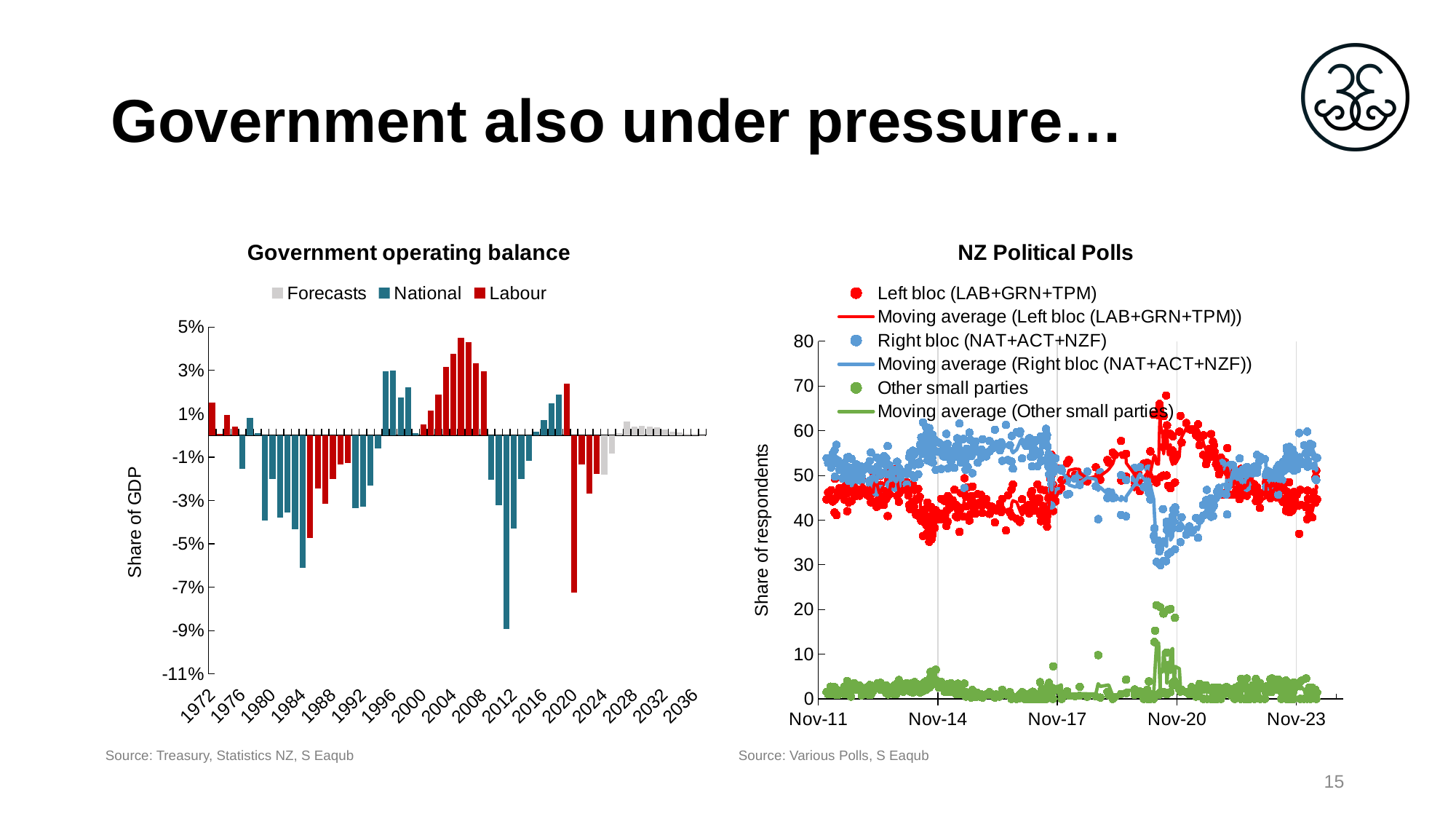

# Government also under pressure…

### Chart: Government operating balance

| Category | Forecasts | National | Labour |
|---|---|---|---|
| 26451 | None | None | 0.015336194563662375 |
| 26816 | None | None | 0.0008910891089109248 |
| 27181 | None | None | 0.009368657194744131 |
| 27546 | None | None | 0.004204645692443363 |
| 27912 | None | -0.01543542499565444 | None |
| 28277 | None | 0.008273690237618054 | None |
| 28642 | None | 0.0009701921235718273 | None |
| 29007 | None | -0.03914093206064016 | None |
| 29373 | None | -0.02002822933904414 | None |
| 29738 | None | -0.037889778222444576 | None |
| 30103 | None | -0.03545886730053741 | None |
| 30468 | None | -0.04314007060372165 | None |
| 30834 | None | -0.06107159154967385 | None |
| 31199 | None | None | -0.0473368999147808 |
| 31564 | None | None | -0.024311691506590953 |
| 31929 | None | None | -0.031585940330957844 |
| 32295 | None | None | -0.01998065413215646 |
| 32660 | None | None | -0.013202247191011216 |
| 33025 | None | None | -0.012556579157569588 |
| 33390 | None | -0.0336853749111117 | None |
| 33756 | None | -0.03284097847408966 | None |
| 34121 | None | -0.0229819850484727 | None |
| 34486 | None | -0.006010230179028133 | None |
| 34851 | None | 0.02977996758790964 | None |
| 35217 | None | 0.030018453967603033 | None |
| 35582 | None | 0.01763248842286643 | None |
| 35947 | None | 0.022376381228649402 | None |
| 36312 | None | 0.0011826119092714926 | None |
| 36678 | None | None | 0.0051747044669944705 |
| 37043 | None | None | 0.011631768007789797 |
| 37408 | None | None | 0.019008763114981116 |
| 37773 | None | None | 0.031833515545250456 |
| 38139 | None | None | 0.03776157554527165 |
| 38504 | None | None | 0.045120958761703106 |
| 38869 | None | None | 0.043084274875851376 |
| 39234 | None | None | 0.03338023275022358 |
| 39600 | None | None | 0.029816246866041108 |
| 39965 | None | -0.020535516473778048 | None |
| 40330 | None | -0.032093796215828876 | None |
| 40695 | None | -0.0893547572325089 | None |
| 41061 | None | -0.04293899781122641 | None |
| 41426 | None | -0.02017127763611271 | None |
| 41791 | None | -0.011832670332176248 | None |
| 42156 | None | 0.0016897269499204113 | None |
| 42522 | None | 0.007102019285221128 | None |
| 42887 | None | 0.014812576674833182 | None |
| 43252 | None | 0.01888060592620392 | None |
| 43617 | None | None | 0.023946980759250485 |
| 43983 | None | None | -0.07267151416585507 |
| 44348 | None | None | -0.013286326155997785 |
| 44713 | None | None | -0.026695572408055777 |
| 45078 | None | None | -0.017662257235967208 |
| 45444 | -0.01822072082925732 | None | None |
| 45809 | -0.008256842952970956 | None | None |
| 46174 | 0.0012073681974447273 | None | None |
| 46539 | 0.006511896535720485 | None | None |
| 46905 | 0.004231382361337131 | None | None |
| 47270 | 0.004595517135261341 | None | None |
| 47635 | 0.004278069311682748 | None | None |
| 48000 | 0.003748122596975931 | None | None |
| 48366 | 0.00276184715086797 | None | None |
| 48731 | 0.0019317505111753814 | None | None |
| 49096 | 0.001308316684494925 | None | None |
| 49461 | 0.0007485085932938313 | None | None |
| 49827 | 0.0005899569995871882 | None | None |
| 50192 | 9.581835073782382e-05 | None | None |

### Chart: NZ Political Polls

| Category | Left bloc (LAB+GRN+TPM) | Right bloc (NAT+ACT+NZF) | Other small parties |
|---|---|---|---|
| 40923 | 44.61538461538462 | 53.84615384615385 | 1.538461538461533 |
| 40937 | 46.192893401015226 | 52.79187817258884 | 1.015228426395936 |
| 40951 | 44.89795918367347 | 53.57142857142857 | 1.5306122448979522 |
| 40958 | 44.71544715447154 | 52.540650406504064 | 2.743902439024396 |
| 40965 | 46.7005076142132 | 51.776649746192895 | 1.5228426395939039 |
| 40979 | 44.16243654822335 | 54.82233502538071 | 1.015228426395936 |
| 40996 | 41.69215086646279 | 55.65749235474006 | 2.6503567787971463 |
| 41000 | 49.246231155778894 | 49.74874371859296 | 1.0050251256281513 |
| 41014 | 41.11675126903553 | 56.852791878172596 | 2.030456852791872 |
| 41021 | 45.37223340040243 | 52.61569416498995 | 2.0120724346076315 |
| 41028 | 45.88353413654618 | 53.21285140562249 | 0.9036144578313383 |
| 41028 | 45.68527918781726 | 53.299492385786806 | 1.015228426395936 |
| 41042 | 47.179487179487175 | 51.28205128205128 | 1.5384615384615472 |
| 41056 | 47.179487179487175 | 51.28205128205128 | 1.5384615384615472 |
| 41067 | 45.91836734693878 | 52.55102040816326 | 1.5306122448979522 |
| 41070 | 49.246231155778894 | 49.3467336683417 | 1.4070351758794004 |
| 41084 | 46.192893401015226 | 52.79187817258884 | 1.015228426395936 |
| 41085 | 44.62311557788944 | 52.663316582914575 | 2.7135678391959743 |
| 41090 | 47.48995983935742 | 50.100401606425706 | 2.409638554216883 |
| 41098 | 47.44897959183674 | 51.53061224489795 | 1.0204081632653015 |
| 41112 | 42.0 | 54.0 | 4.0 |
| 41113 | 48.016276703967456 | 49.94913530010173 | 2.0345879959308206 |
| 41122 | 46.90982776089159 | 51.671732522796354 | 1.418439716312065 |
| 41126 | 43.95161290322581 | 54.13306451612904 | 1.915322580645153 |
| 41126 | 48.24120603015075 | 48.743718592964825 | 3.0150753768844254 |
| 41147 | 49.0 | 50.5 | 0.5 |
| 41152 | 44.28857715430862 | 53.707414829659314 | 2.00400801603206 |
| 41161 | 46.231155778894475 | 51.75879396984925 | 2.010050251256274 |
| 41171 | 49.244712990936556 | 48.036253776435046 | 2.719033232628391 |
| 41175 | 47.23618090452261 | 49.246231155778894 | 3.517587939698501 |
| 41189 | 48.743718592964825 | 48.743718592964825 | 2.5125628140703498 |
| 41196 | 45.41792547834845 | 52.46727089627393 | 2.1148036253776183 |
| 41206 | 45.7286432160804 | 51.75879396984925 | 2.5125628140703498 |
| 41213 | 46.71385237613751 | 51.061678463094026 | 2.2244691607684643 |
| 41224 | 45.45454545454545 | 51.515151515151516 | 3.030303030303031 |
| 41238 | 46.0 | 52.0 | 2.0 |
| 41241 | 49.191919191919204 | 48.68686868686869 | 2.1212121212120962 |
| 41245 | 49.34143870314083 | 49.848024316109424 | 0.8105369807497453 |
| 41246 | 46.95121951219512 | 50.81300813008131 | 2.235772357723576 |
| 41252 | 46.231155778894475 | 51.75879396984925 | 2.010050251256274 |
| 41288 | 45.7286432160804 | 51.75879396984925 | 2.5125628140703498 |
| 41301 | 46.733668341708544 | 52.26130653266332 | 1.005025125628137 |
| 41315 | 48.743718592964825 | 48.743718592964825 | 2.5125628140703498 |
| 41318 | 45.18072289156626 | 53.21285140562249 | 1.6064257028112507 |
| 41319 | 48.5427135678392 | 48.34170854271357 | 3.1155778894472235 |
| 41329 | 43.975903614457835 | 55.12048192771084 | 0.9036144578313241 |
| 41329 | 45.7286432160804 | 51.256281407035175 | 3.0150753768844254 |
| 41343 | 48.24120603015075 | 49.246231155778894 | 2.5125628140703498 |
| 41350 | 46.780684104627774 | 51.40845070422536 | 1.8108651911468598 |
| 41357 | 50.0 | 47.5 | 2.5 |
| 41378 | 51.256281407035175 | 46.231155778894475 | 2.5125628140703498 |
| 41382 | 42.95774647887324 | 54.0241448692153 | 3.0181086519114615 |
| 41382 | 50.70564516129033 | 46.47177419354839 | 2.822580645161281 |
| 41392 | 44.44444444444444 | 52.02020202020202 | 3.5353535353535364 |
| 41406 | 46.231155778894475 | 50.753768844221106 | 3.0150753768844254 |
| 41416 | 43.38677354709419 | 53.0060120240481 | 3.6072144288577164 |
| 41417 | 47.874493927125506 | 50.10121457489879 | 2.024291497975696 |
| 41417 | 45.10595358224017 | 52.87588294651868 | 2.0181634712411523 |
| 41420 | 50.0 | 46.93877551020408 | 3.0612244897959187 |
| 41441 | 46.5 | 50.5 | 3.0 |
| 41448 | 43.37349397590362 | 54.31726907630523 | 2.309236947791149 |
| 41455 | 46.464646464646464 | 50.505050505050505 | 3.030303030303031 |
| 41469 | 44.72361809045226 | 52.26130653266332 | 3.0150753768844254 |
| 41469 | 44.824120603015075 | 53.869346733668344 | 1.306532663316574 |
| 41483 | 40.909090909090914 | 56.56565656565656 | 2.525252525252526 |
| 41486 | 48.795180722891565 | 50.20080321285141 | 1.00401606425703 |
| 41497 | 50.505050505050505 | 47.97979797979798 | 1.5151515151515156 |
| 41501 | 45.76962283384302 | 52.293577981651374 | 1.9367991845056025 |
| 41511 | 47.73869346733669 | 50.25125628140703 | 2.010050251256274 |
| 41525 | 48.743718592964825 | 48.743718592964825 | 2.5125628140703498 |
| 41535 | 47.68145161290323 | 51.20967741935485 | 1.1088709677419217 |
| 41540 | 49.949849548645936 | 48.34503510531595 | 1.705115346038113 |
| 41546 | 49.74874371859296 | 47.23618090452261 | 3.0150753768844254 |
| 41560 | 51.515151515151516 | 47.474747474747474 | 1.0101010101010104 |
| 41570 | 45.40867810292633 | 53.07769929364278 | 1.513622603430889 |
| 41570 | 48.49699398797595 | 49.498997995991985 | 2.00400801603206 |
| 41574 | 48.484848484848484 | 47.97979797979798 | 3.5353535353535364 |
| 41585 | 44.10876132930514 | 51.66163141993958 | 4.229607250755279 |
| 41588 | 45.95959595959596 | 51.010101010101 | 3.030303030303031 |
| 41602 | 46.93877551020408 | 49.48979591836735 | 3.5714285714285694 |
| 41616 | 46.733668341708544 | 50.25125628140703 | 3.0150753768844254 |
| 41625 | 47.59519038076153 | 50.80160320641283 | 1.6032064128256422 |
| 41658 | 48.484848484848484 | 47.97979797979798 | 3.5353535353535364 |
| 41672 | 47.13567839195979 | 50.45226130653266 | 2.4120603015075517 |
| 41672 | 45.5 | 51.75879396984925 | 2.7412060301507495 |
| 41680 | 43.37714863498484 | 54.09504550050558 | 2.527805864509588 |
| 41686 | 42.5 | 54.773869346733676 | 2.726130653266324 |
| 41689 | 43.33333333333333 | 55.05050505050505 | 1.6161616161616195 |
| 41700 | 42.5 | 54.0 | 3.5 |
| 41714 | 43.05835010060364 | 55.533199195171036 | 1.4084507042253165 |
| 41714 | 47.97979797979798 | 50.0 | 2.0202020202020208 |
| 41724 | 42.95774647887324 | 54.627766599597585 | 2.414486921529175 |
| 41728 | 44.20946626384693 | 52.47724974721941 | 3.3132839889336623 |
| 41728 | 46.733668341708544 | 49.494949494949495 | 3.7713821633419684 |
| 41743 | 41.20603015075377 | 55.32994923857868 | 3.4640206106675464 |
| 41763 | 46.96969696969697 | 50.256410256410255 | 2.7738927738927828 |
| 41771 | 44.77157360406092 | 52.994923857868024 | 2.2335025380710647 |
| 41777 | 45.22613065326633 | 52.52525252525253 | 2.2486168214811357 |
| 41780 | 41.66666666666667 | 56.91382765531062 | 1.4195056780227162 |
| 41784 | 40.380761523046104 | 56.85483870967742 | 2.7643997672764726 |
| 41791 | 39.77844914400806 | 58.502024291497975 | 1.7195265644939752 |
| 41805 | 41.41414141414141 | 55.95854922279793 | 2.627309363060661 |
| 41806 | 42.126379137412236 | 55.64598168870805 | 2.227639173879709 |
| 41807 | 36.41912512716175 | 61.85031185031185 | 1.730563022526411 |
| 41815 | 41.583166332665336 | 54.79591836734694 | 3.620915299987729 |
| 41815 | 42.326980942828484 | 55.78300921187308 | 1.8900098452984366 |
| 41819 | 41.70854271356784 | 56.18556701030928 | 2.105890276122892 |
| 41833 | 39.5 | 58.37563451776649 | 2.1243654822335145 |
| 41836 | 40.5241935483871 | 55.52115583075336 | 3.954650620859539 |
| 41837 | 38.82113821138211 | 59.156378600823054 | 2.0224831877948333 |
| 41837 | 36.86313686313686 | 60.776302349336056 | 2.3605607875270778 |
| 41843 | 38.71614844533601 | 58.54657113613101 | 2.7372804185329755 |
| 41847 | 43.93939393939394 | 53.36787564766839 | 2.6927304129376637 |
| 41864 | 35.15151515151515 | 60.577915376676984 | 4.270569471807875 |
| 41864 | 37.97595190380761 | 57.97705943691345 | 4.046988659278938 |
| 41864 | 42.84284284284284 | 53.52400408580185 | 3.6331530713553093 |
| 41868 | 40.4040404040404 | 56.994818652849744 | 2.601140943109854 |
| 41871 | 39.75903614457832 | 56.30769230769231 | 3.933271547729376 |
| 41876 | 40.88620342396778 | 53.08641975308641 | 6.027376822945811 |
| 41878 | 36.72032193158953 | 58.33333333333333 | 4.946344735077133 |
| 41878 | 38.950554994954594 | 57.27554179566563 | 3.7739032093797675 |
| 41878 | 40.6813627254509 | 55.397148676171085 | 3.921488598378005 |
| 41882 | 42.92929292929293 | 53.06122448979592 | 4.009482580911154 |
| 41883 | 40.78549848942599 | 54.09836065573771 | 5.116140854836303 |
| 41885 | 35.70712136409227 | 58.73180873180872 | 5.561069904099014 |
| 41885 | 37.764350453172206 | 59.18367346938776 | 3.051976077440031 |
| 41885 | 37.31193580742227 | 58.684480986639265 | 4.003583205938469 |
| 41890 | 40.480961923847694 | 53.924566768603455 | 5.594471307548844 |
| 41892 | 36.836836836836845 | 58.4016393442623 | 4.761523818900855 |
| 41892 | 39.95983935742971 | 55.193482688391036 | 4.846677954179256 |
| 41892 | 36.656596173212485 | 59.14198161389172 | 4.2014222128957925 |
| 41896 | 39.39393939393939 | 56.12244897959183 | 4.483611626468786 |
| 41897 | 41.182364729458925 | 52.862985685071585 | 5.954649585469497 |
| 41899 | 38.21464393179539 | 57.85207700101318 | 3.933279067191421 |
| 41899 | 39.22764227642277 | 55.48654244306419 | 5.285815280513049 |
| 41899 | 39.393939393939384 | 55.65749235474006 | 4.948568251320552 |
| 41902 | 38.09865654804636 | 57.8299661573172 | 4.071377294636449 |
| 41913 | 38.23237338629593 | 57.994041708043696 | 3.773584905660371 |
| 41924 | 42.211055276381906 | 51.256281407035175 | 6.532663316582926 |
| 41944 | 40.90452261306533 | 55.27638190954774 | 3.8190954773869237 |
| 41952 | 40.10152284263959 | 57.360406091370564 | 2.53807106598984 |
| 41974 | 44.73420260782348 | 51.454363089267815 | 3.811434302908708 |
| 41980 | 41.41414141414141 | 55.05050505050505 | 3.5353535353535364 |
| 41994 | 40.14084507042253 | 56.74044265593561 | 3.1187122736418615 |
| 42005 | 44.26559356136821 | 54.12474849094567 | 1.6096579476861166 |
| 42022 | 38.69346733668342 | 59.2964824120603 | 2.010050251256274 |
| 42032 | 39.66033966033966 | 57.042957042957035 | 3.296703296703299 |
| 42036 | 45.40918163672655 | 51.59680638722555 | 2.9940119760479007 |
| 42050 | 43.21608040201005 | 55.27638190954774 | 1.5075376884422127 |
| 42053 | 42.670682730923694 | 55.52208835341364 | 1.8072289156626624 |
| 42064 | 43.42629482071713 | 53.08764940239043 | 3.4860557768924423 |
| 42078 | 44.44444444444444 | 54.04040404040404 | 1.5151515151515156 |
| 42095 | 46.800000000000004 | 51.70000000000001 | 1.4999999999999858 |
| 42109 | 40.84084084084084 | 56.55655655655656 | 2.6026026026026017 |
| 42113 | 43.36734693877551 | 55.61224489795919 | 1.0204081632653015 |
| 42120 | 40.5840886203424 | 58.3081570996979 | 1.1077542799596927 |
| 42125 | 42.46987951807229 | 54.116465863453826 | 3.4136546184738847 |
| 42141 | 37.37373737373738 | 61.61616161616161 | 1.0101010101010104 |
| 42151 | 42.48496993987976 | 55.21042084168337 | 2.304609218436866 |
| 42151 | 42.77108433734941 | 55.220883534136554 | 2.0080321285140315 |
| 42156 | 46.061814556331 | 52.84147557328015 | 1.0967098703888496 |
| 42176 | 40.816326530612244 | 58.16326530612245 | 1.0204081632653015 |
| 42186 | 49.36086529006884 | 47.1976401179941 | 3.4414945919370723 |
| 42197 | 47.20812182741117 | 51.26903553299492 | 1.5228426395939039 |
| 42200 | 45.26420737786639 | 54.23728813559321 | 0.4985044865403978 |
| 42207 | 43.04304304304304 | 55.95595595595595 | 1.0010010010010149 |
| 42217 | 47.30417090539165 | 51.88199389623601 | 0.8138351983723453 |
| 42232 | 39.8989898989899 | 59.59595959595959 | 0.5050505050505052 |
| 42240 | 41.24124124124124 | 57.95795795795795 | 0.8008008008008005 |
| 42248 | 44.1 | 54.50000000000001 | 1.3999999999999915 |
| 42249 | 45.381526104417674 | 54.31726907630523 | 0.3012048192771033 |
| 42260 | 47.5 | 50.5 | 2.0 |
| 42263 | 43.587174348697395 | 55.91182364729459 | 0.501002004008015 |
| 42278 | 42.226680040120364 | 57.07121364092277 | 0.702106318956865 |
| 42288 | 41.41414141414141 | 57.57575757575758 | 1.0101010101010104 |
| 42291 | 43.62549800796812 | 55.97609561752988 | 0.39840637450200234 |
| 42309 | 45.82074521651561 | 52.87009063444109 | 1.3091641490432977 |
| 42316 | 43.5 | 55.50000000000001 | 1.0 |
| 42325 | 43.93179538615847 | 55.1654964894684 | 0.9027081243731345 |
| 42339 | 45.680238331678254 | 53.922542204568025 | 0.3972194637537143 |
| 42344 | 43.21608040201005 | 55.778894472361806 | 1.0050251256281513 |
| 42352 | 41.608040201005025 | 58.090452261306524 | 0.30150753768845107 |
| 42386 | 44.72361809045226 | 54.2713567839196 | 1.005025125628137 |
| 42414 | 43.14720812182741 | 55.32994923857868 | 1.5228426395939039 |
| 42417 | 41.38972809667675 | 57.703927492447136 | 0.9063444108761161 |
| 42442 | 43.0 | 56.00000000000001 | 1.0 |
| 42466 | 39.455095862764885 | 60.24217961654895 | 0.3027245206861551 |
| 42477 | 42.211055276381906 | 56.78391959798995 | 1.0050251256281513 |
| 42505 | 42.92929292929293 | 56.56565656565656 | 0.5050505050505194 |
| 42512 | 43.70594159113797 | 55.58912386706949 | 0.7049345417925394 |
| 42523 | 41.78356713426854 | 57.414829659318634 | 0.8016032064128353 |
| 42533 | 44.72361809045226 | 53.266331658291456 | 2.010050251256274 |
| 42568 | 37.68844221105528 | 61.30653266331658 | 1.005025125628137 |
| 42585 | 45.545545545545544 | 53.453453453453456 | 1.0010010010010006 |
| 42603 | 41.70854271356784 | 56.78391959798995 | 1.5075376884422127 |
| 42618 | 46.875 | 53.125 | 0.0 |
| 42620 | 40.87736789631107 | 58.82352941176471 | 0.2991026919242188 |
| 42631 | 47.97979797979798 | 51.515151515151516 | 0.5050505050505052 |
| 42666 | 40.30612244897959 | 59.693877551020414 | 0.0 |
| 42694 | 39.59390862944163 | 59.390862944162436 | 1.015228426395936 |
| 42697 | 39.920159680638726 | 59.88023952095808 | 0.19960079840319622 |
| 42715 | 44.67005076142132 | 53.80710659898477 | 1.5228426395939039 |
| 42736 | 42.70833333333333 | 57.291666666666664 | 0.0 |
| 42751 | 42.3469387755102 | 56.63265306122449 | 1.0204081632653015 |
| 42767 | 43.29896907216495 | 56.70103092783505 | 0.0 |
| 42778 | 41.83673469387755 | 58.16326530612245 | 0.0 |
| 42781 | 41.492537313432834 | 57.51243781094527 | 0.995024875621894 |
| 42786 | 41.66666666666667 | 58.333333333333336 | 0.0 |
| 42795 | 45.83333333333333 | 54.166666666666664 | 0.0 |
| 42806 | 46.464646464646464 | 52.02020202020202 | 1.5151515151515156 |
| 42813 | 42.95774647887323 | 55.432595573440636 | 1.6096579476861308 |
| 42814 | 43.75 | 56.25 | 0.0 |
| 42816 | 44.8654037886341 | 54.23728813559321 | 0.8973080757726848 |
| 42826 | 42.70833333333333 | 57.291666666666664 | 0.0 |
| 42841 | 43.93939393939394 | 55.55555555555556 | 0.5050505050505052 |
| 42845 | 42.10526315789473 | 57.89473684210527 | 0.0 |
| 42856 | 47.95918367346938 | 52.04081632653062 | 0.0 |
| 42869 | 44.89795918367347 | 54.59183673469388 | 0.5102040816326507 |
| 42875 | 44.79166666666667 | 55.208333333333336 | 0.0 |
| 42879 | 41.25 | 55.00000000000001 | 3.75 |
| 42886 | 39.75903614457832 | 58.73493975903615 | 1.5060240963855307 |
| 42887 | 46.875 | 53.125 | 0.0 |
| 42897 | 41.83673469387755 | 57.6530612244898 | 0.5102040816326507 |
| 42898 | 39.798994974874375 | 57.98994974874372 | 2.2110552763818987 |
| 42906 | 43.15789473684211 | 56.84210526315789 | 0.0 |
| 42921 | 39.87975951903808 | 58.41683366733468 | 1.7034068136272396 |
| 42925 | 46.666666666666664 | 53.333333333333336 | 0.0 |
| 42926 | 41.05263157894737 | 58.94736842105262 | 0.0 |
| 42936 | 39.58333333333333 | 60.416666666666664 | 0.0 |
| 42943 | 39.79899497487438 | 58.59296482412061 | 1.6080402010050108 |
| 42944 | 38.53118712273641 | 59.0543259557344 | 2.414486921529189 |
| 42949 | 41.17765882234117 | 56.469043530956476 | 2.3532976467023445 |
| 42955 | 42.98597194388779 | 54.30861723446895 | 2.7054108216432553 |
| 42955 | 44.89795918367347 | 52.04081632653062 | 3.0612244897959044 |
| 42960 | 43.21608040201005 | 54.773869346733676 | 2.010050251256274 |
| 42963 | 43.21608040201005 | 54.67336683417086 | 2.1105527638191006 |
| 42963 | 46.15384615384615 | 50.256410256410255 | 3.589743589743591 |
| 42977 | 46.82779456193355 | 50.85599194360525 | 2.316213494461209 |
| 42977 | 49.13880445795339 | 49.94934143870314 | 0.9118541033434724 |
| 42983 | 48.900000000000006 | 48.9 | 2.1999999999999886 |
| 42984 | 50.0 | 48.1 | 1.9000000000000057 |
| 42984 | 54.63917525773196 | 43.29896907216495 | 2.0618556701030855 |
| 42988 | 50.753768844221106 | 46.733668341708544 | 2.5125628140703498 |
| 42989 | 43.887775551102216 | 54.00801603206414 | 2.104208416833643 |
| 42991 | 51.84815184815184 | 46.55344655344656 | 1.598401598401594 |
| 42997 | 45.95959595959596 | 51.717171717171716 | 2.3232323232323324 |
| 42998 | 44.84484484484485 | 53.55355355355357 | 1.6016016016015726 |
| 42998 | 47.87234042553192 | 52.12765957446809 | 0.0 |
| 43001 | 42.02334630350194 | 50.68093385214007 | 7.29571984435799 |
| 43023 | 44.16243654822335 | 53.80710659898477 | 2.030456852791886 |
| 43051 | 51.515151515151516 | 46.464646464646464 | 2.0202020202020208 |
| 43074 | 47.278225806451616 | 51.51209677419355 | 1.2096774193548328 |
| 43079 | 48.95833333333333 | 51.041666666666664 | 0.0 |
| 43128 | 49.44612286002014 | 48.84189325276939 | 1.7119838872104651 |
| 43128 | 52.76381909547738 | 45.7286432160804 | 1.507537688442227 |
| 43145 | 53.432835820895534 | 45.87064676616916 | 0.6965174129353073 |
| 43201 | 50.14985014985015 | 49.250749250749244 | 0.5994005994006102 |
| 43243 | 49.145728643216074 | 50.150753768844226 | 0.7035175879397002 |
| 43244 | 49.39759036144578 | 47.891566265060234 | 2.7108433734939865 |
| 43313 | 48.656716417910445 | 50.84577114427861 | 0.4975124378109399 |
| 43392 | 51.82266009852218 | 47.58620689655173 | 0.5911330049260926 |
| 43413 | 50.0 | 40.21739130434783 | 9.782608695652172 |
| 43432 | 48.99799599198397 | 50.70140280561123 | 0.30060120240480614 |
| 43498 | 53.453453453453456 | 44.94494494494495 | 1.601601601601601 |
| 43509 | 52.87588294651866 | 46.31685166498486 | 0.8072653884964893 |
| 43547 | 55.09783728115345 | 44.90216271884654 | 0.0 |
| 43565 | 54.55455455455455 | 45.04504504504504 | 0.40040040040040026 |
| 43623 | 57.73092369477912 | 41.164658634538156 | 1.1044176706827216 |
| 43624 | 48.84189325276939 | 50.0503524672709 | 1.107754279959721 |
| 43669 | 54.83870967741935 | 40.86021505376344 | 4.301075268817215 |
| 43670 | 49.75173783515393 | 48.95729890764648 | 1.2909632571995928 |
| 43747 | 47.42063492063491 | 51.68650793650793 | 0.8928571428571672 |
| 43747 | 48.6 | 49.3 | 2.0999999999999943 |
| 43780 | 50.505050505050505 | 48.484848484848484 | 1.0101010101010104 |
| 43796 | 46.45354645354646 | 51.84815184815184 | 1.698301698301691 |
| 43831 | 52.604166666666664 | 47.39583333333333 | 0.0 |
| 43862 | 52.84974093264248 | 47.15025906735752 | 0.0 |
| 43862 | 49.4949494949495 | 49.19191919191919 | 1.3131313131313078 |
| 43863 | 48.97959183673469 | 48.97959183673469 | 2.040816326530617 |
| 43873 | 47.575757575757585 | 51.51515151515152 | 0.9090909090908923 |
| 43878 | 50.0 | 46.07843137254902 | 3.9215686274509807 |
| 43891 | 55.38461538461539 | 44.61538461538462 | 0.0 |
| 43922 | 63.589743589743584 | 36.41025641025641 | 0.0 |
| 43929 | 49.09090909090909 | 38.18181818181819 | 12.72727272727272 |
| 43935 | 49.152542372881356 | 35.59322033898305 | 15.254237288135585 |
| 43948 | 48.38709677419355 | 30.64516129032258 | 20.967741935483872 |
| 43967 | 63.47124117053482 | 35.418768920282545 | 1.1099899091826444 |
| 43971 | 64.96496496496495 | 34.13413413413413 | 0.9009009009009219 |
| 43975 | 65.98984771573603 | 32.99492385786802 | 1.0152284263959501 |
| 43983 | 64.82412060301507 | 33.66834170854271 | 1.5075376884422127 |
| 43983 | 49.572649572649574 | 29.914529914529915 | 20.51282051282051 |
| 44006 | 56.33663366336633 | 42.475247524752476 | 1.1881188118811963 |
| 44012 | 50.0 | 30.909090909090907 | 19.090909090909093 |
| 44013 | 63.26530612244898 | 35.204081632653065 | 1.5306122448979522 |
| 44036 | 67.88247213779127 | 30.800405268490373 | 1.3171225937183522 |
| 44040 | 50.0 | 39.62264150943396 | 10.377358490566039 |
| 44041 | 59.53582240161454 | 39.15237134207871 | 1.3118062563067525 |
| 44044 | 61.224489795918366 | 37.755102040816325 | 1.0204081632653015 |
| 44055 | 47.67441860465116 | 32.39202657807309 | 19.93355481727575 |
| 44075 | 59.27835051546392 | 39.175257731958766 | 1.546391752577307 |
| 44076 | 47.1081307627829 | 32.774518021793796 | 20.117351215423298 |
| 44095 | 55.56680161943321 | 40.89068825910931 | 3.5425101214574823 |
| 44097 | 58.74620829120324 | 38.22042467138523 | 3.033367037411523 |
| 44101 | 54.69061876247504 | 42.315369261477045 | 2.994011976047915 |
| 44111 | 53.41365461847389 | 42.57028112449799 | 4.01606425702812 |
| 44117 | 48.40103716508211 | 33.4485738980121 | 18.150388936905784 |
| 44118 | 54.764292878635914 | 41.72517552657975 | 3.5105315947843394 |
| 44119 | 53.775510204081634 | 42.857142857142854 | 3.367346938775512 |
| 44157 | 59.79381443298969 | 38.144329896907216 | 2.0618556701030855 |
| 44167 | 63.32320162107396 | 35.055724417426546 | 1.6210739614994907 |
| 44178 | 57.360406091370564 | 40.609137055837564 | 2.030456852791872 |
| 44220 | 61.73469387755102 | 36.734693877551024 | 1.5306122448979522 |
| 44248 | 60.40609137055838 | 38.578680203045685 | 1.015228426395936 |
| 44268 | 60.16177957532861 | 37.20930232558139 | 2.6289180990900007 |
| 44283 | 60.30927835051546 | 37.628865979381445 | 2.0618556701030855 |
| 44311 | 58.97435897435898 | 40.51282051282051 | 0.512820512820511 |
| 44329 | 61.43001007049346 | 36.05236656596173 | 2.517623363544814 |
| 44339 | 58.37563451776649 | 40.10152284263959 | 1.522842639593918 |
| 44342 | 56.76500508646999 | 39.87792472024416 | 3.3570701932858498 |
| 44374 | 54.59183673469388 | 43.36734693877551 | 2.040816326530603 |
| 44378 | 58.97435897435898 | 41.02564102564102 | 0.0 |
| 44402 | 52.52525252525253 | 44.44444444444444 | 3.030303030303031 |
| 44406 | 53.939393939393945 | 43.63636363636363 | 2.424242424242422 |
| 44409 | 53.244078269824925 | 46.75592173017507 | 0.0 |
| 44430 | 55.95854922279793 | 41.968911917098445 | 2.0725388601036343 |
| 44445 | 55.15088449531738 | 44.84911550468262 | 0.0 |
| 44448 | 59.26701570680628 | 40.732984293193724 | 0.0 |
| 44465 | 57.57575757575758 | 40.909090909090914 | 1.5151515151515014 |
| 44465 | 54.128440366972484 | 43.323139653414884 | 2.548419979612632 |
| 44474 | 56.77352637021716 | 43.22647362978283 | 0.0 |
| 44480 | 55.241090146750516 | 44.75890985324948 | 0.0 |
| 44493 | 52.52525252525253 | 44.94949494949495 | 2.5252525252525118 |
| 44503 | 53.68852459016394 | 46.31147540983606 | 0.0 |
| 44508 | 53.40425531914893 | 46.59574468085107 | 0.0 |
| 44510 | 51.727642276422756 | 46.036585365853654 | 2.23577235772359 |
| 44517 | 52.26130653266332 | 45.62814070351759 | 2.1105527638191006 |
| 44521 | 50.25380710659898 | 47.20812182741117 | 2.538071065989854 |
| 44538 | 53.99393326592518 | 46.00606673407483 | 0.0 |
| 44549 | 45.68527918781726 | 52.79187817258884 | 1.5228426395939039 |
| 44578 | 52.98281092012134 | 45.90495449949443 | 1.1122345803842393 |
| 44587 | 51.632653061224495 | 45.714285714285715 | 2.6530612244897895 |
| 44591 | 46.231155778894475 | 51.256281407035175 | 2.5125628140703498 |
| 44596 | 56.12449799196788 | 41.265060240963855 | 2.6104417670682665 |
| 44602 | 50.56065239551478 | 47.40061162079512 | 2.0387359836901027 |
| 44619 | 45.68527918781726 | 52.28426395939086 | 2.030456852791872 |
| 44628 | 48.44533600802407 | 49.34804413239719 | 2.206619859578737 |
| 44635 | 49.89775051124745 | 49.38650306748466 | 0.7157464212678804 |
| 44647 | 45.64102564102564 | 52.307692307692314 | 2.051282051282044 |
| 44664 | 50.97236438075742 | 49.027635619242574 | 0.0 |
| 44675 | 46.42857142857143 | 51.02040816326531 | 2.5510204081632537 |
| 44678 | 49.44612286002013 | 48.94259818731116 | 1.6112789526686981 |
| 44692 | 47.005076142131976 | 50.25380710659897 | 2.741116751269061 |
| 44706 | 48.102564102564095 | 48.92307692307692 | 2.974358974358978 |
| 44710 | 44.67005076142132 | 53.80710659898477 | 1.5228426395939039 |
| 44722 | 51.46750524109015 | 48.532494758909856 | 0.0 |
| 44724 | 45.29652351738241 | 50.20449897750511 | 4.498977505112478 |
| 44738 | 46.15384615384615 | 51.28205128205128 | 2.564102564102569 |
| 44752 | 48.5005170630817 | 51.4994829369183 | 0.0 |
| 44757 | 48.743718592964825 | 47.73869346733669 | 3.517587939698487 |
| 44775 | 48.18652849740932 | 47.253886010362685 | 4.5595854922279955 |
| 44776 | 45.43589743589743 | 51.8974358974359 | 2.6666666666666714 |
| 44781 | 48.91304347826087 | 51.08695652173913 | 0.0 |
| 44784 | 50.31315240083508 | 49.68684759916493 | 0.0 |
| 44788 | 50.0 | 48.46938775510204 | 1.5306122448979522 |
| 44803 | 49.46236559139785 | 50.53763440860215 | 0.0 |
| 44816 | 46.50677789363921 | 51.09489051094891 | 2.3983315954118893 |
| 44831 | 46.42857142857143 | 50.51020408163265 | 3.0612244897959187 |
| 44844 | 48.024948024948024 | 51.975051975051976 | 0.0 |
| 44859 | 44.23076923076923 | 51.31578947368421 | 4.453441295546554 |
| 44868 | 44.1860465116279 | 54.60060667340748 | 1.2133468149646092 |
| 44870 | 47.33606557377049 | 50.61475409836065 | 2.049180327868868 |
| 44873 | 45.15151515151515 | 51.81818181818182 | 3.030303030303031 |
| 44891 | 44.48938321536907 | 53.185035389282106 | 2.32558139534882 |
| 44896 | 42.71356783919598 | 53.768844221105525 | 3.517587939698501 |
| 44900 | 45.893223819301845 | 54.10677618069815 | 0.0 |
| 44941 | 46.35691657866949 | 53.643083421330516 | 0.0 |
| 44949 | 48.43276036400405 | 50.0505561172902 | 1.5166835187057472 |
| 44953 | 49.813455289445166 | 47.41846190877361 | 2.768082801781219 |
| 44955 | 47.68756423432682 | 50.56526207605345 | 1.7471736896197285 |
| 44957 | 47.61904761904761 | 50.050658561296856 | 2.3302938196555374 |
| 44966 | 46.09781477627472 | 50.9885535900104 | 2.9136316337148855 |
| 44985 | 49.246231155778894 | 47.73869346733669 | 3.0150753768844254 |
| 44992 | 44.889357218124346 | 50.68493150684931 | 4.4257112750263445 |
| 44993 | 50.000000000000014 | 48.48790322580646 | 1.5120967741935232 |
| 45000 | 48.88438133874239 | 49.594320486815406 | 1.5212981744421938 |
| 45007 | 46.42857142857143 | 48.97959183673469 | 4.591836734693885 |
| 45021 | 47.643442622950815 | 49.795081967213115 | 2.5614754098360777 |
| 45028 | 47.44897959183674 | 50.0 | 2.5510204081632537 |
| 45049 | 45.08611955420466 | 51.57041540020263 | 3.3434650455927226 |
| 45056 | 48.17444219066938 | 49.79716024340771 | 2.0283975659229156 |
| 45063 | 49.94818652849741 | 45.699481865284966 | 4.352331606217632 |
| 45070 | 45.58521560574948 | 52.36139630390143 | 2.053388090349088 |
| 45077 | 48.223350253807105 | 49.23857868020304 | 2.538071065989854 |
| 45084 | 46.94501018329939 | 50.916496945010195 | 2.138492871690417 |
| 45085 | 47.94238683127572 | 50.308641975308646 | 1.7489711934156276 |
| 45092 | 48.8226059654631 | 51.17739403453688 | 0.0 |
| 45099 | 47.95918367346938 | 48.97959183673469 | 3.061224489795933 |
| 45106 | 44.03669724770642 | 53.00713557594291 | 2.956167176350675 |
| 45113 | 47.12041884816753 | 52.14659685863873 | 0.7329842931937378 |
| 45120 | 46.73469387755102 | 51.12244897959184 | 2.142857142857139 |
| 45127 | 44.77911646586345 | 53.01204819277109 | 2.2088353413654573 |
| 45134 | 42.05128205128205 | 53.84615384615385 | 4.102564102564102 |
| 45141 | 43.763676148796506 | 56.23632385120351 | 0.0 |
| 45145 | 46.351490236382325 | 51.798561151079134 | 1.8499486125385403 |
| 45146 | 42.93085655314758 | 55.417956656346746 | 1.651186790505676 |
| 45153 | 44.39918533604889 | 54.684317718940946 | 0.9164969450101665 |
| 45163 | 48.45360824742268 | 51.546391752577314 | 0.0 |
| 45165 | 43.61702127659575 | 56.38297872340425 | 0.0 |
| 45167 | 41.75257731958763 | 56.18556701030928 | 2.0618556701030855 |
| 45168 | 42.61133603238866 | 53.84615384615383 | 3.5425101214575108 |
| 45175 | 42.49748237663646 | 55.99194360523667 | 1.5105740181268743 |
| 45178 | 44.29824561403509 | 55.70175438596491 | 0.0 |
| 45181 | 41.94214876033058 | 55.78512396694215 | 2.2727272727272663 |
| 45188 | 43.01848049281314 | 55.441478439425055 | 1.5400410677618055 |
| 45192 | 43.33333333333334 | 53.63636363636365 | 3.0303030303030027 |
| 45195 | 42.25206611570248 | 55.78512396694215 | 1.9628099173553721 |
| 45197 | 43.62348178137652 | 54.04858299595142 | 2.3279352226720675 |
| 45202 | 43.50580781414995 | 54.91024287222809 | 1.5839493136219573 |
| 45203 | 43.19344933469806 | 53.12180143295803 | 3.684749232343904 |
| 45206 | 46.07104413347685 | 53.92895586652313 | 0.0 |
| 45207 | 45.36082474226804 | 51.03092783505154 | 3.608247422680421 |
| 45208 | 46.303901437371664 | 51.43737166324435 | 2.258726899383987 |
| 45209 | 44.59183673469388 | 53.06122448979592 | 2.3469387755102105 |
| 45213 | 42.98997830354375 | 54.56142163446637 | 2.448600061989879 |
| 45236 | 45.7286432160804 | 51.356783919597994 | 2.914572864321599 |
| 45256 | 36.92307692307693 | 59.48717948717949 | 3.589743589743591 |
| 45265 | 46.75052410901468 | 53.24947589098533 | 0.0 |
| 45277 | 43.36734693877551 | 52.55102040816326 | 4.081632653061234 |
| 45301 | 43.27424400417102 | 56.725755995829 | 0.0 |
| 45319 | 42.857142857142854 | 52.55102040816326 | 4.591836734693885 |
| 45329 | 40.2051282051282 | 59.794871794871796 | 0.0 |
| 45332 | 46.5989847715736 | 51.979695431472074 | 1.4213197969543216 |
| 45336 | 44.77459016393443 | 53.27868852459016 | 1.9467213114754145 |
| 45347 | 41.62436548223351 | 55.83756345177665 | 2.53807106598984 |
| 45356 | 40.729166666666664 | 57.08333333333333 | 2.1875 |
| 45361 | 44.680851063829785 | 55.319148936170215 | 0.0 |
| 45375 | 40.609137055837564 | 56.852791878172596 | 2.53807106598984 |
| 45386 | 46.240988671472714 | 52.111225540679726 | 1.6477857878475675 |
| 45403 | 43.87755102040816 | 54.08163265306123 | 2.040816326530603 |
| 45406 | 49.63579604578564 | 49.115504682622266 | 1.248699271592102 |
| 45412 | 51.041666666666664 | 48.95833333333333 | 0.0 |
| 45419 | 44.63917525773196 | 53.91752577319586 | 1.443298969072174 |
| 45426 | None | None | None |
| 45433 | None | None | None |
| 45440 | None | None | None |
| 45447 | None | None | None |
| 45454 | None | None | None |
| 45461 | None | None | None |
| 45468 | None | None | None |
| 45475 | None | None | None |
| 45482 | None | None | None |
| 45489 | None | None | None |
| 45496 | None | None | None |
| 45503 | None | None | None |
| 45510 | None | None | None |
| 45517 | None | None | None |
| 45524 | None | None | None |
| 45531 | None | None | None |
| 45538 | None | None | None |
| 45545 | None | None | None |
| 45552 | None | None | None |
| 45559 | None | None | None |
| 45566 | None | None | None |
| 45573 | None | None | None |
| 45580 | None | None | None |
| 45587 | None | None | None |
| 45594 | None | None | None |
| 45601 | None | None | None |
| 45608 | None | None | None |
| 45615 | None | None | None |
| 45622 | None | None | None |
| 45629 | None | None | None |
| 45636 | None | None | None |
| 45643 | None | None | None |
| 45650 | None | None | None |
| 45657 | None | None | None |
| 45664 | None | None | None |
| 45671 | None | None | None |
| 45678 | None | None | None |
| 45685 | None | None | None |
| 45692 | None | None | None |
| 45699 | None | None | None |
| 45706 | None | None | None |
| 45713 | None | None | None |
| 45720 | None | None | None |
| 45727 | None | None | None |
| 45734 | None | None | None |
| 45741 | None | None | None |
| 45748 | None | None | None |
| 45755 | None | None | None |
| 45762 | None | None | None |
| 45769 | None | None | None |
| 45776 | None | None | None |
| 45783 | None | None | None |
| 45790 | None | None | None |
| 45797 | None | None | None |
| 45804 | None | None | None |
| 45811 | None | None | None |
| 45818 | None | None | None |
| 45825 | None | None | None |
| 45832 | None | None | None |
| 45839 | None | None | None |
| 45846 | None | None | None |
| 45853 | None | None | None |
| 45860 | None | None | None |
| 45867 | None | None | None |
| 45874 | None | None | None |
| 45881 | None | None | None |
| 45888 | None | None | None |
| 45895 | None | None | None |
| 45902 | None | None | None |
| 45909 | None | None | None |
| 45916 | None | None | None |
| 45923 | None | None | None |
| 45930 | None | None | None |
| 45937 | None | None | None |
| 45944 | None | None | None |
| 45951 | None | None | None |
| 45958 | None | None | None |
| 45965 | None | None | None |
| 45972 | None | None | None |
| 45979 | None | None | None |
| 45986 | None | None | None |
| 45993 | None | None | None |
| 46000 | None | None | None |
| 46007 | None | None | None |
| 46014 | None | None | None |
| 46021 | None | None | None |
| 46028 | None | None | None |
| 46035 | None | None | None |
| 46042 | None | None | None |
Source: Treasury, Statistics NZ, S Eaqub
Source: Various Polls, S Eaqub
15